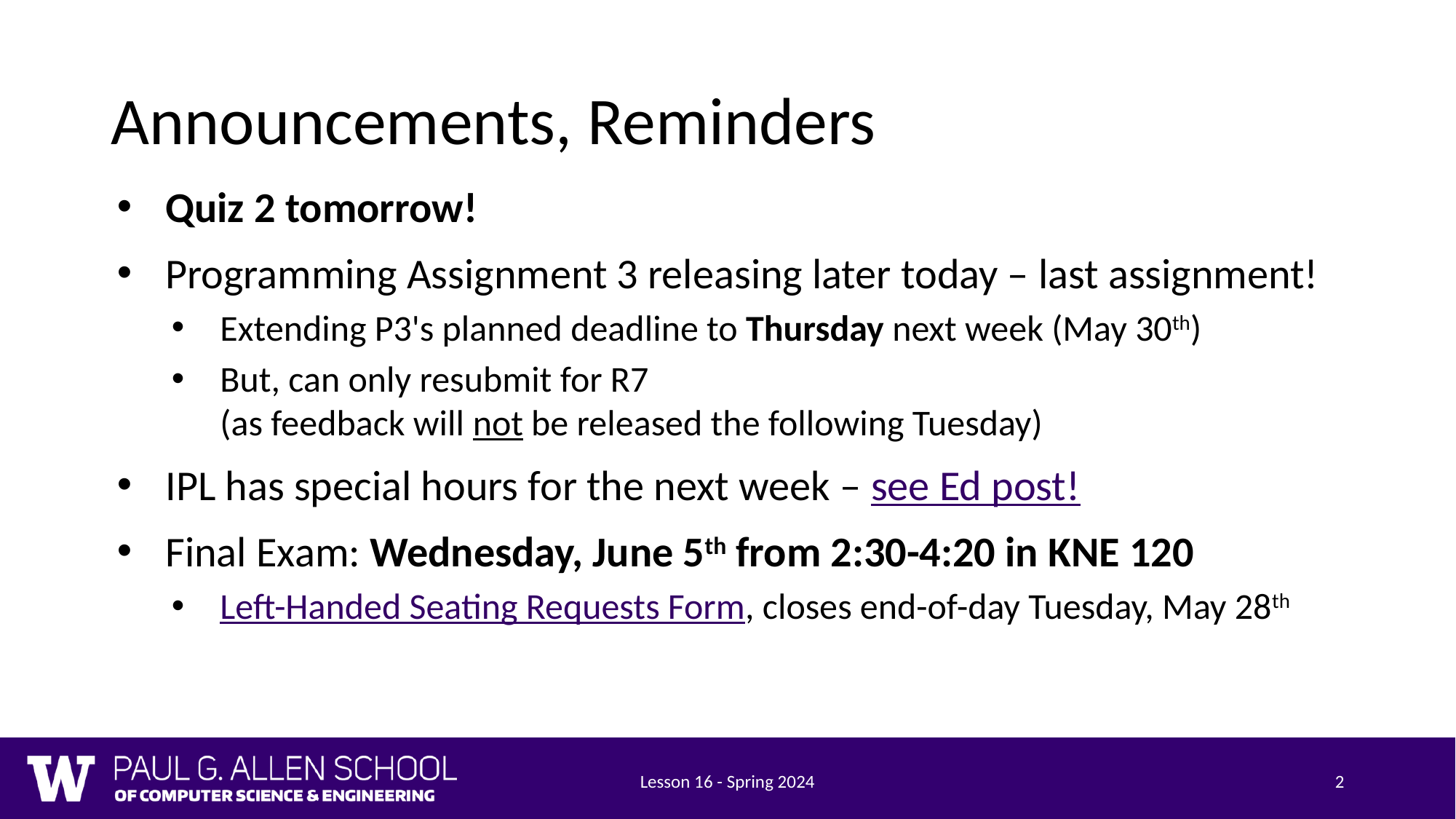

# Announcements, Reminders
Quiz 2 tomorrow!
Programming Assignment 3 releasing later today – last assignment!
Extending P3's planned deadline to Thursday next week (May 30th)
But, can only resubmit for R7
(as feedback will not be released the following Tuesday)
IPL has special hours for the next week – see Ed post!
Final Exam: Wednesday, June 5th from 2:30-4:20 in KNE 120
Left-Handed Seating Requests Form, closes end-of-day Tuesday, May 28th
Lesson 16 - Spring 2024
2